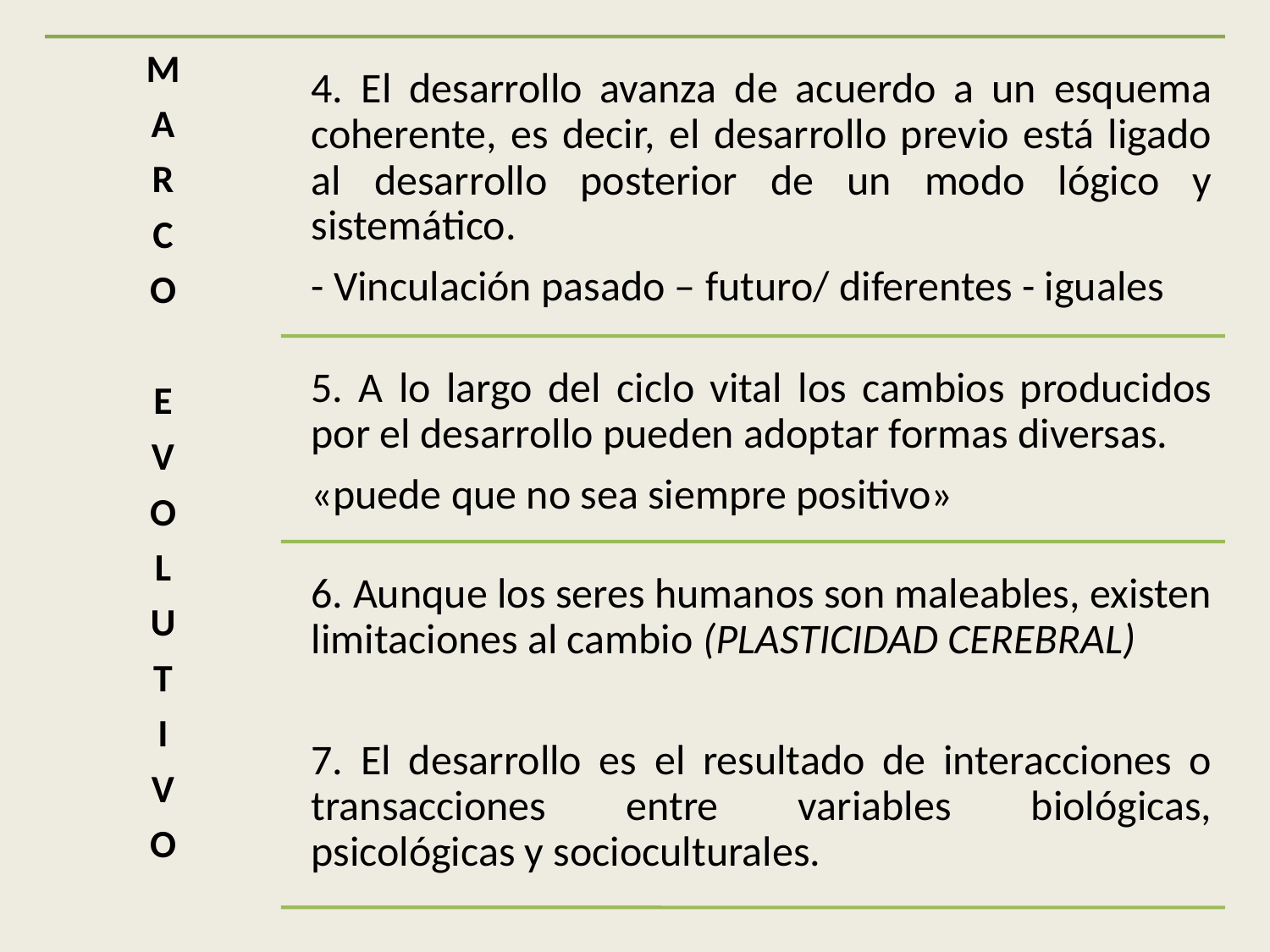

M
A
R
C
O

E
V
O
L
U
T
I
V
O
4. El desarrollo avanza de acuerdo a un esquema coherente, es decir, el desarrollo previo está ligado al desarrollo posterior de un modo lógico y sistemático.
- Vinculación pasado – futuro/ diferentes - iguales
5. A lo largo del ciclo vital los cambios producidos por el desarrollo pueden adoptar formas diversas.
«puede que no sea siempre positivo»
6. Aunque los seres humanos son maleables, existen limitaciones al cambio (PLASTICIDAD CEREBRAL)

7. El desarrollo es el resultado de interacciones o transacciones entre variables biológicas, psicológicas y socioculturales.